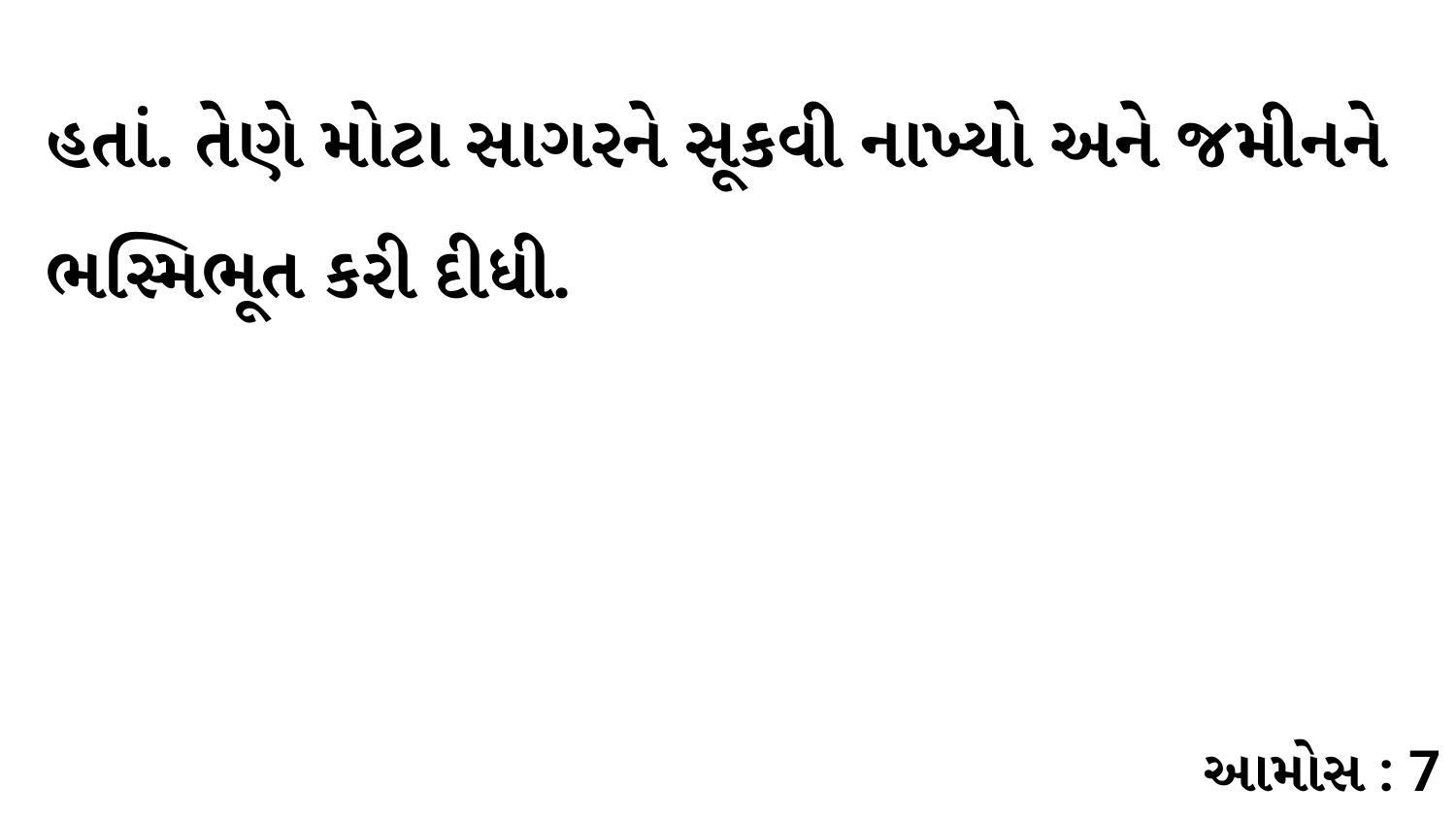

હતાં. તેણે મોટા સાગરને સૂકવી નાખ્યો અને જમીનને ભસ્મિભૂત કરી દીધી.
આમોસ : 7